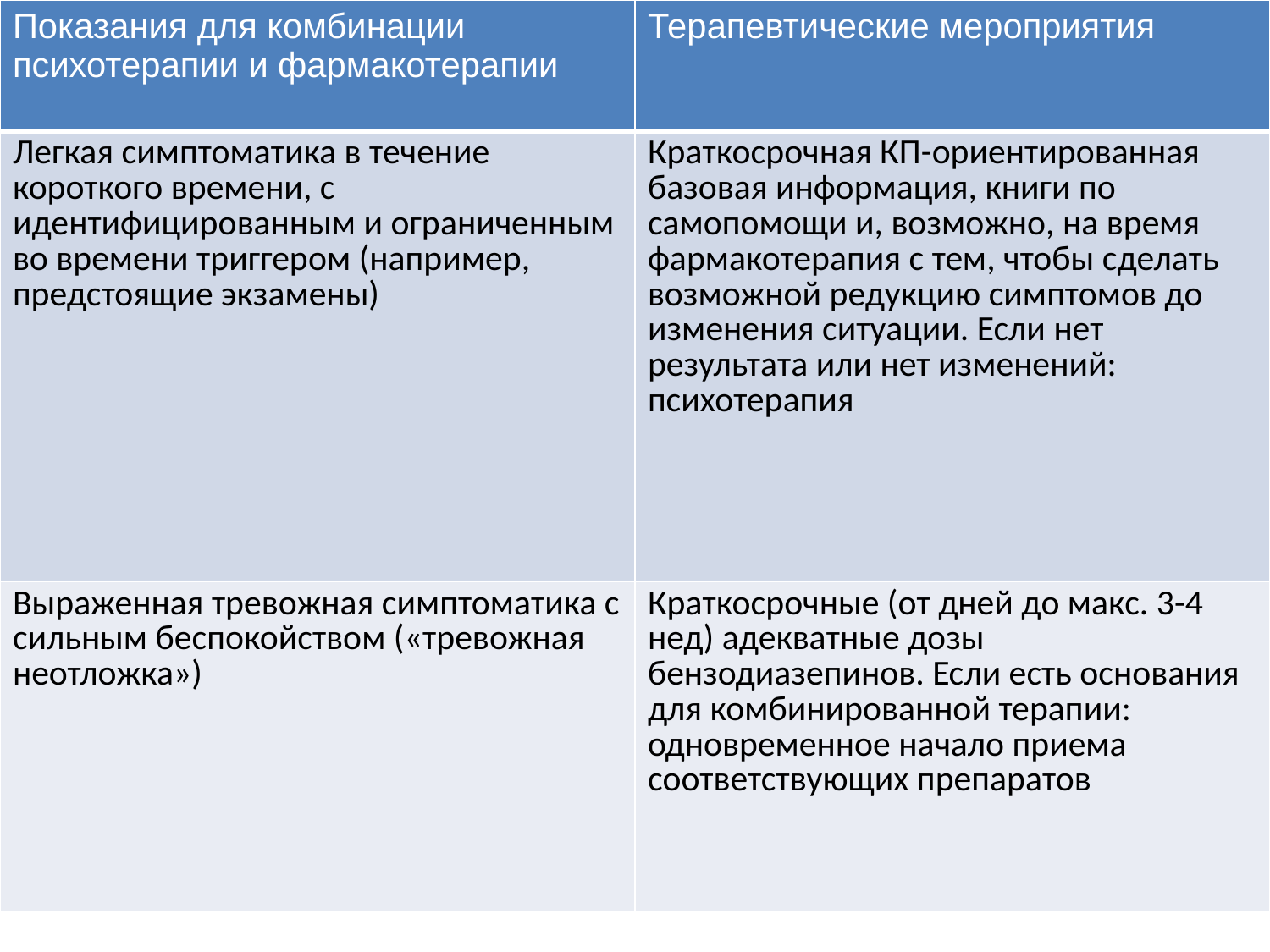

| Показания для комбинации психотерапии и фармакотерапии | Терапевтические мероприятия |
| --- | --- |
| Легкая симптоматика в течение короткого времени, с идентифицированным и ограниченным во времени триггером (например, предстоящие экзамены) | Краткосрочная КП-ориентированная базовая информация, книги по самопомощи и, возможно, на время фармакотерапия с тем, чтобы сделать возможной редукцию симптомов до изменения ситуации. Если нет результата или нет изменений: психотерапия |
| Выраженная тревожная симптоматика с сильным беспокойством («тревожная неотложка») | Краткосрочные (от дней до макс. 3-4 нед) адекватные дозы бензодиазепинов. Если есть основания для комбинированной терапии: одновременное начало приема соответствующих препаратов |
#